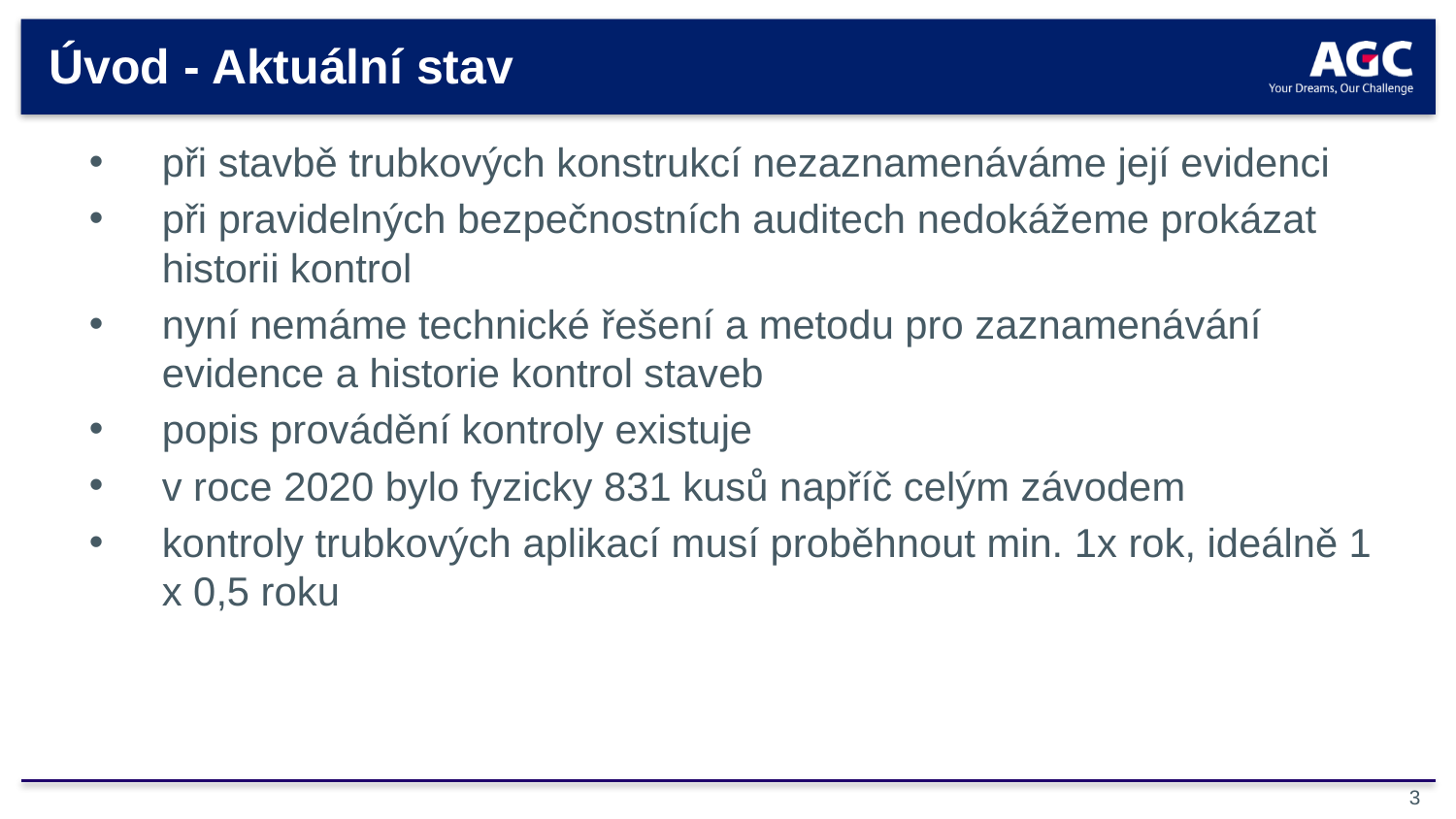

# Úvod - Aktuální stav
při stavbě trubkových konstrukcí nezaznamenáváme její evidenci
při pravidelných bezpečnostních auditech nedokážeme prokázat historii kontrol
nyní nemáme technické řešení a metodu pro zaznamenávání evidence a historie kontrol staveb
popis provádění kontroly existuje
v roce 2020 bylo fyzicky 831 kusů napříč celým závodem
kontroly trubkových aplikací musí proběhnout min. 1x rok, ideálně 1 x 0,5 roku

3